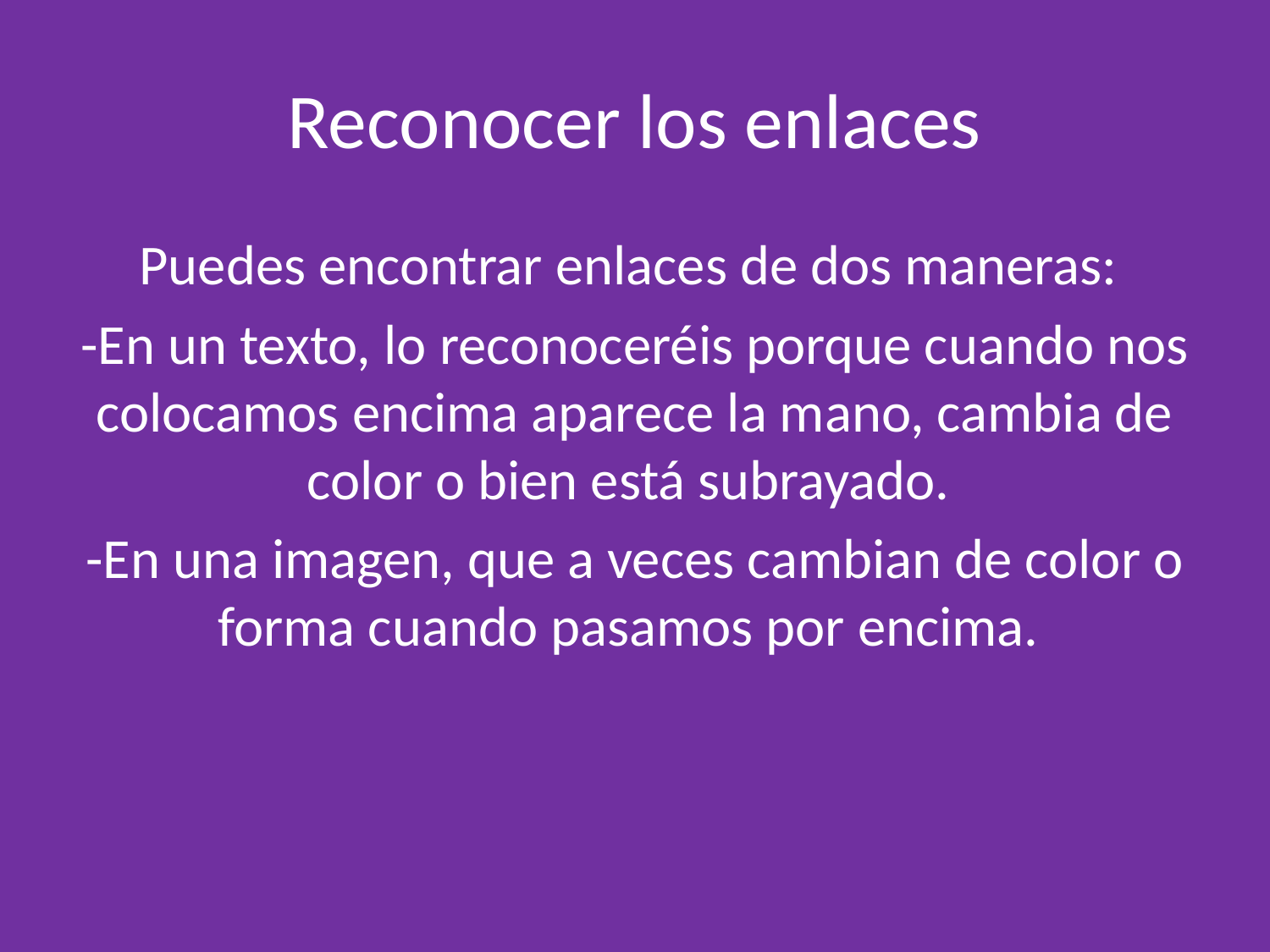

# Reconocer los enlaces
Puedes encontrar enlaces de dos maneras:
-En un texto, lo reconoceréis porque cuando nos colocamos encima aparece la mano, cambia de color o bien está subrayado.
-En una imagen, que a veces cambian de color o forma cuando pasamos por encima.